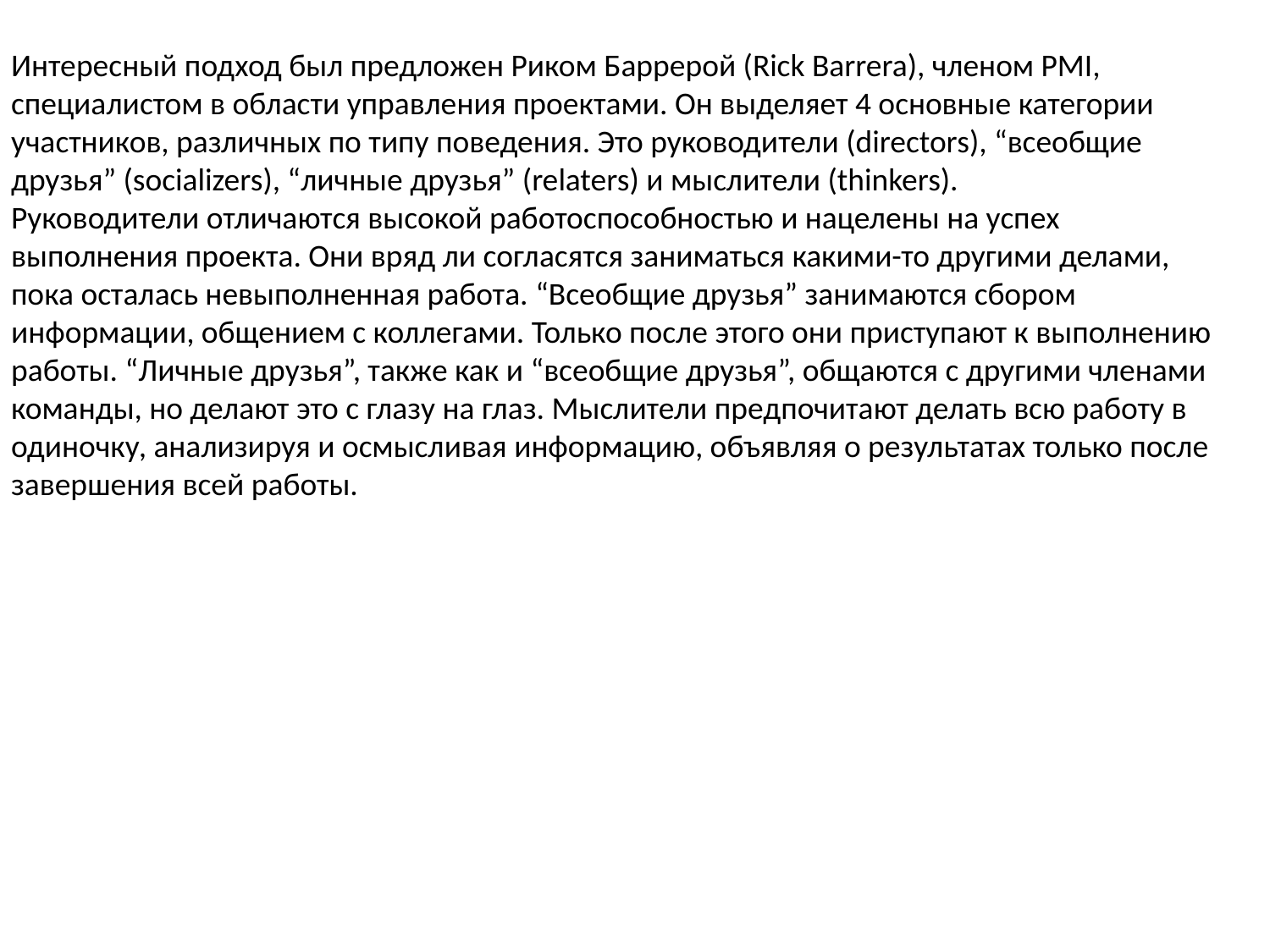

Интересный подход был предложен Риком Баррерой (Rick Barrera), членом PMI, специалистом в области управления проектами. Он выделяет 4 основные категории участников, различных по типу поведения. Это руководители (directors), “всеобщие друзья” (socializers), “личные друзья” (relaters) и мыслители (thinkers).
Руководители отличаются высокой работоспособностью и нацелены на успех выполнения проекта. Они вряд ли согласятся заниматься какими-то другими делами, пока осталась невыполненная работа. “Всеобщие друзья” занимаются сбором информации, общением с коллегами. Только после этого они приступают к выполнению работы. “Личные друзья”, также как и “всеобщие друзья”, общаются с другими членами команды, но делают это с глазу на глаз. Мыслители предпочитают делать всю работу в одиночку, анализируя и осмысливая информацию, объявляя о результатах только после завершения всей работы.